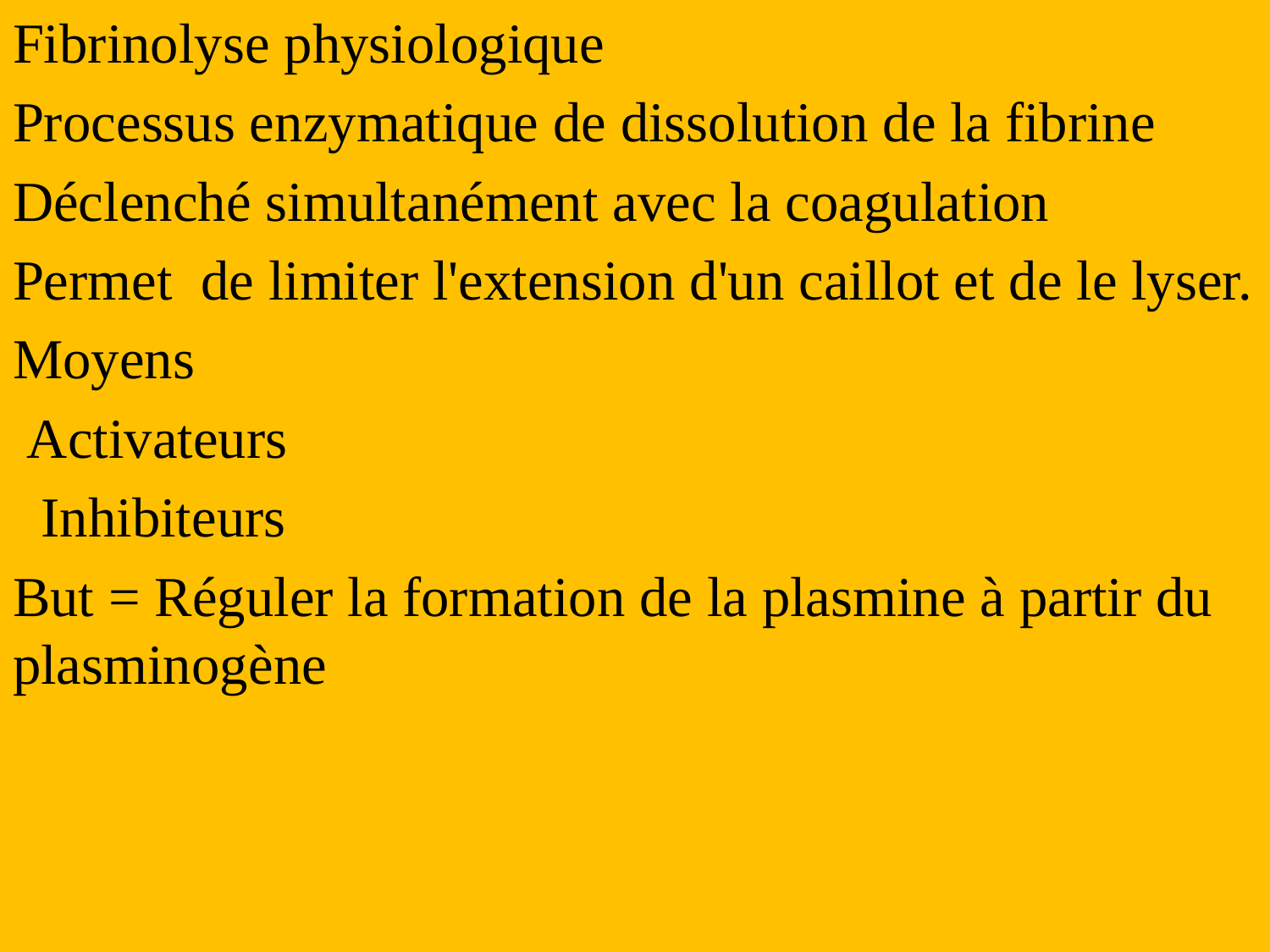

Fibrinolyse physiologique
Processus enzymatique de dissolution de la fibrine
Déclenché simultanément avec la coagulation
Permet  de limiter l'extension d'un caillot et de le lyser.
Moyens
 Activateurs
  Inhibiteurs
But = Réguler la formation de la plasmine à partir du plasminogène